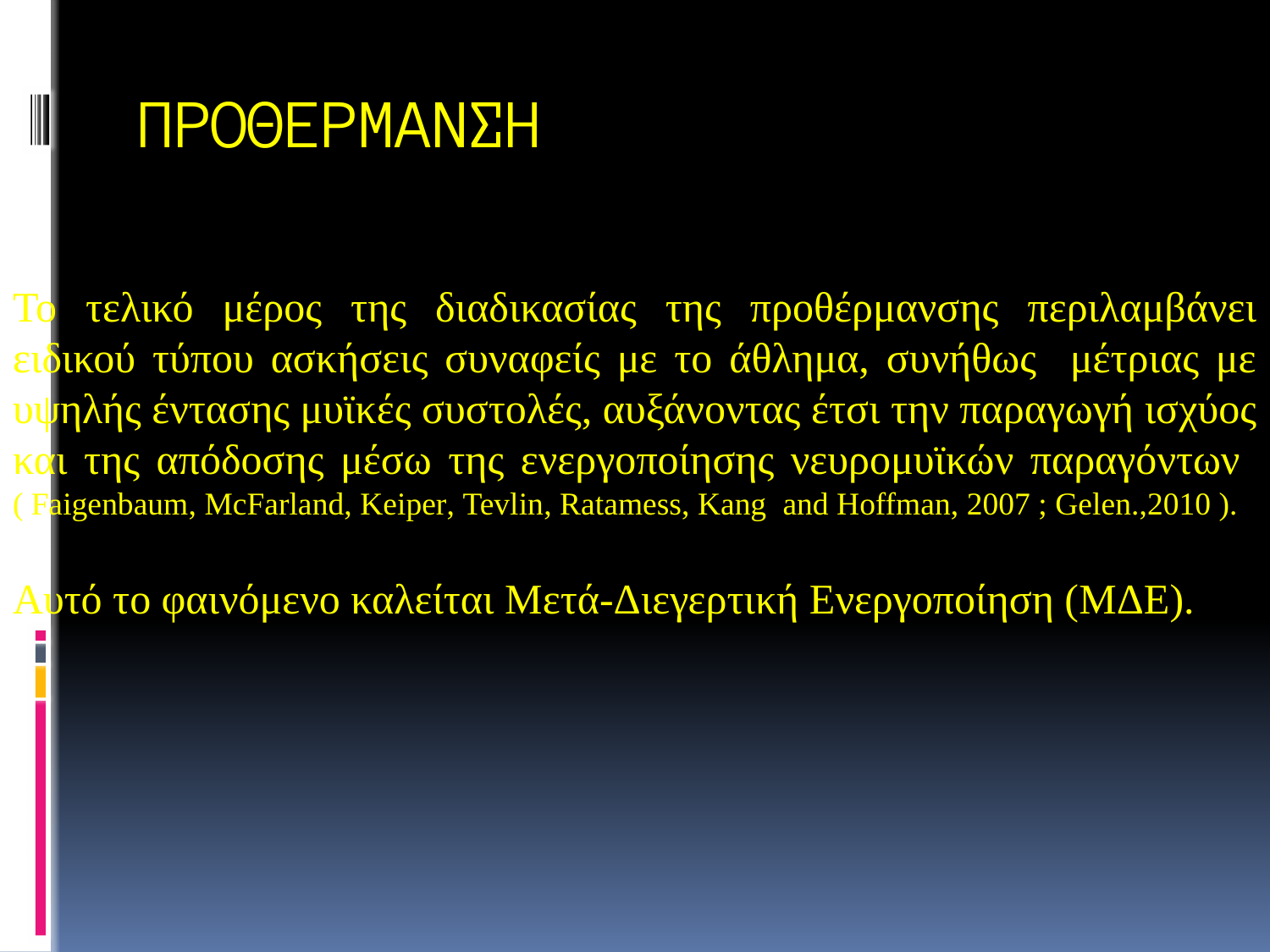

# ΠΡΟΘΕΡΜΑΝΣΗ
Το τελικό μέρος της διαδικασίας της προθέρμανσης περιλαμβάνει ειδικού τύπου ασκήσεις συναφείς με το άθλημα, συνήθως  μέτριας με υψηλής έντασης μυϊκές συστολές, αυξάνοντας έτσι την παραγωγή ισχύος και της απόδοσης μέσω της ενεργοποίησης νευρομυϊκών παραγόντων  ( Faigenbaum, McFarland, Keiper, Tevlin, Ratamess, Kang  and Hoffman, 2007 ; Gelen.,2010 ).

Αυτό το φαινόμενο καλείται Μετά-Διεγερτική Ενεργοποίηση (ΜΔΕ).